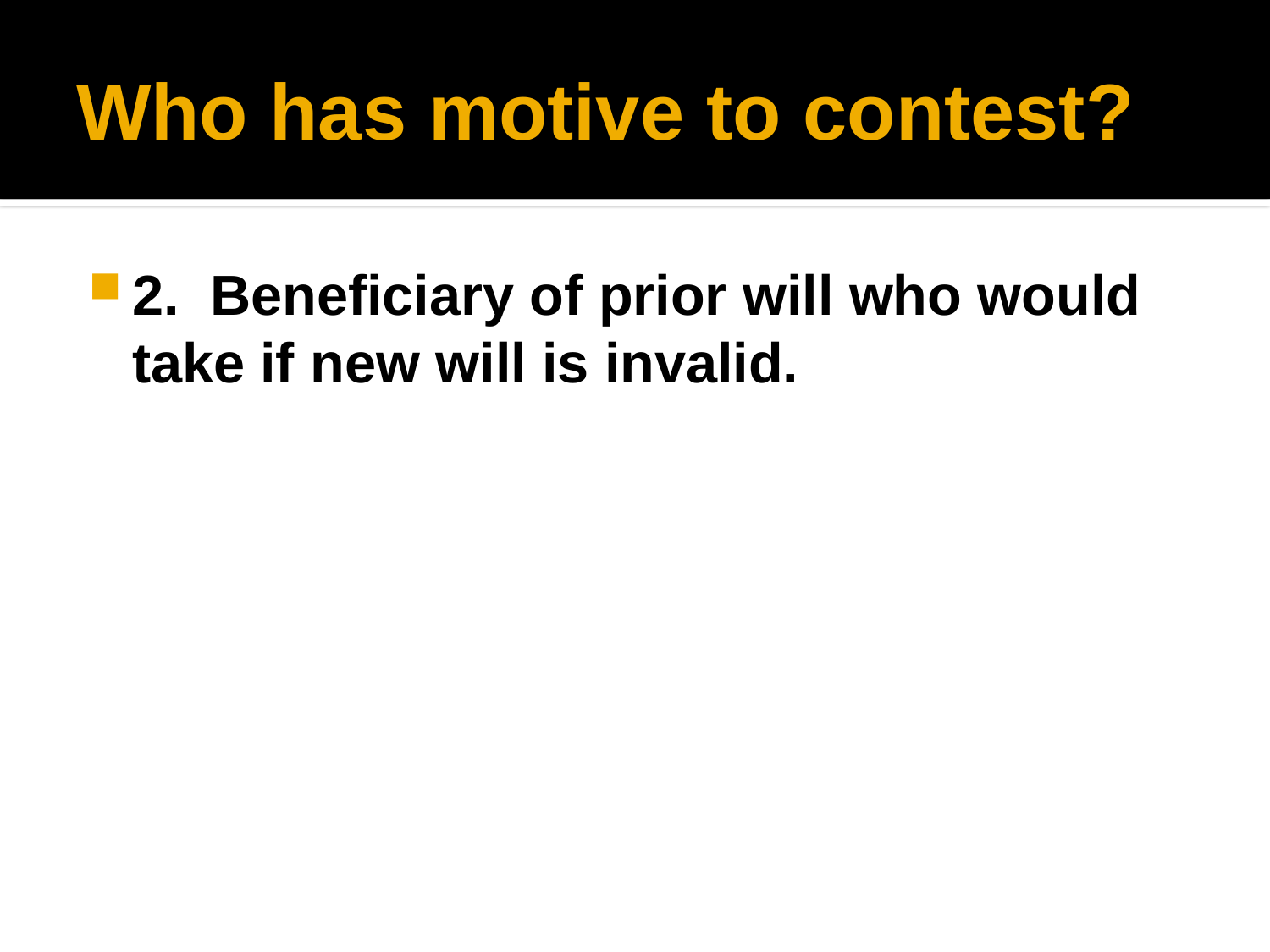

# Who has motive to contest?
2.  Beneficiary of prior will who would take if new will is invalid.